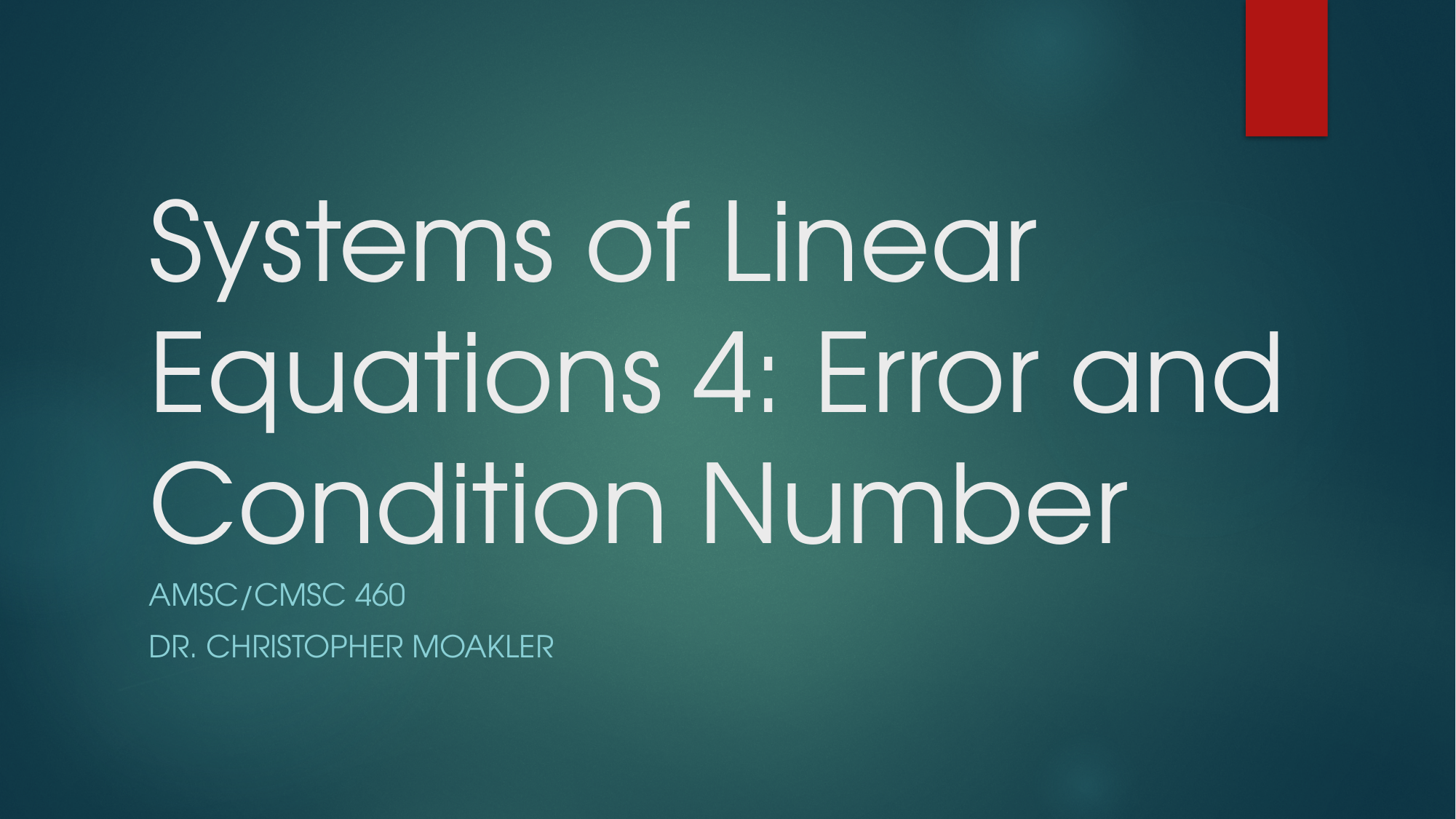

# Systems of Linear Equations 4: Error and Condition Number
AMSC/CMSC 460
Dr. Christopher Moakler